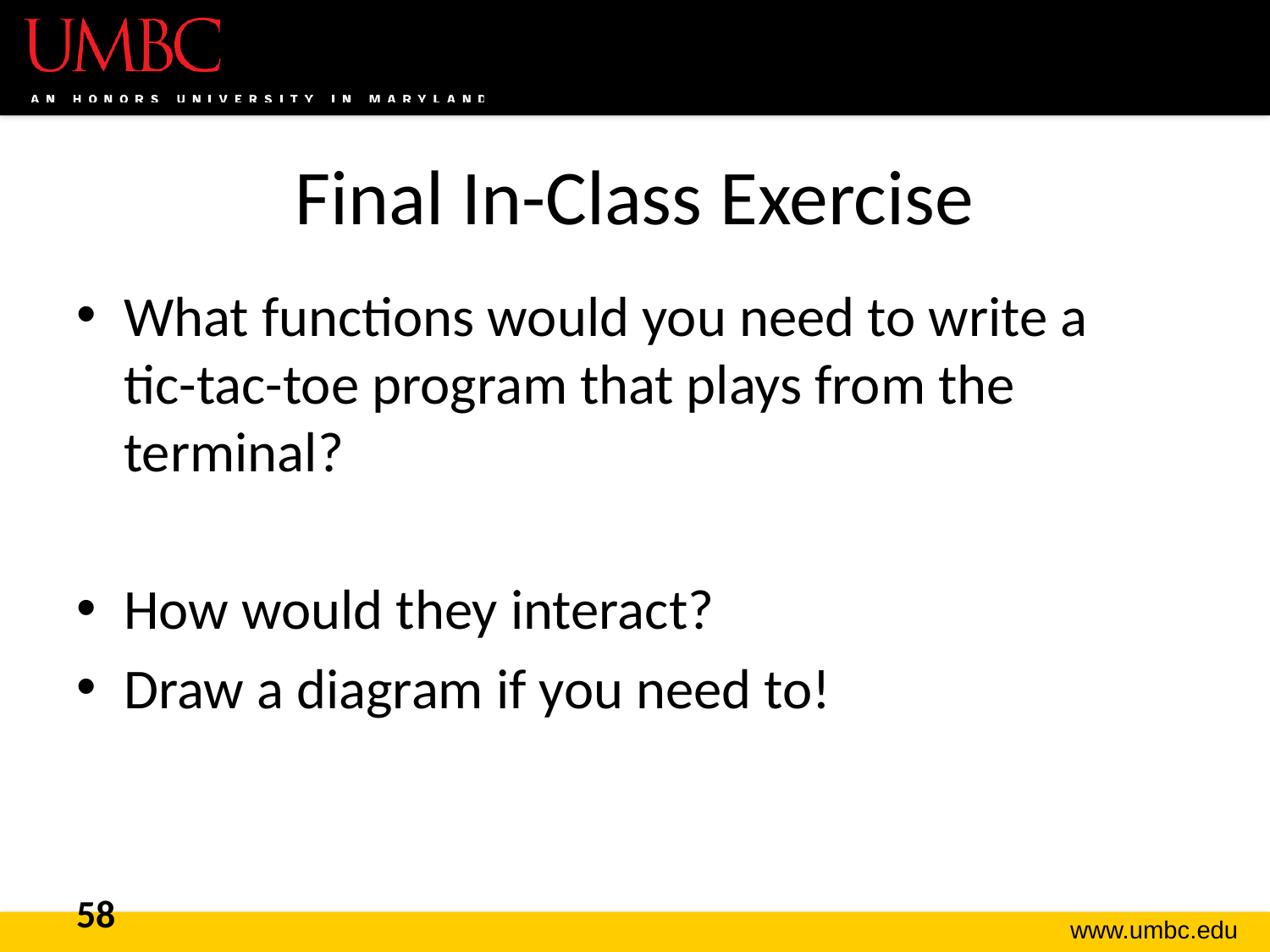

# Final In-Class Exercise
What functions would you need to write a
tic-tac-toe program that plays from the terminal?

How would they interact?
Draw a diagram if you need to!

58